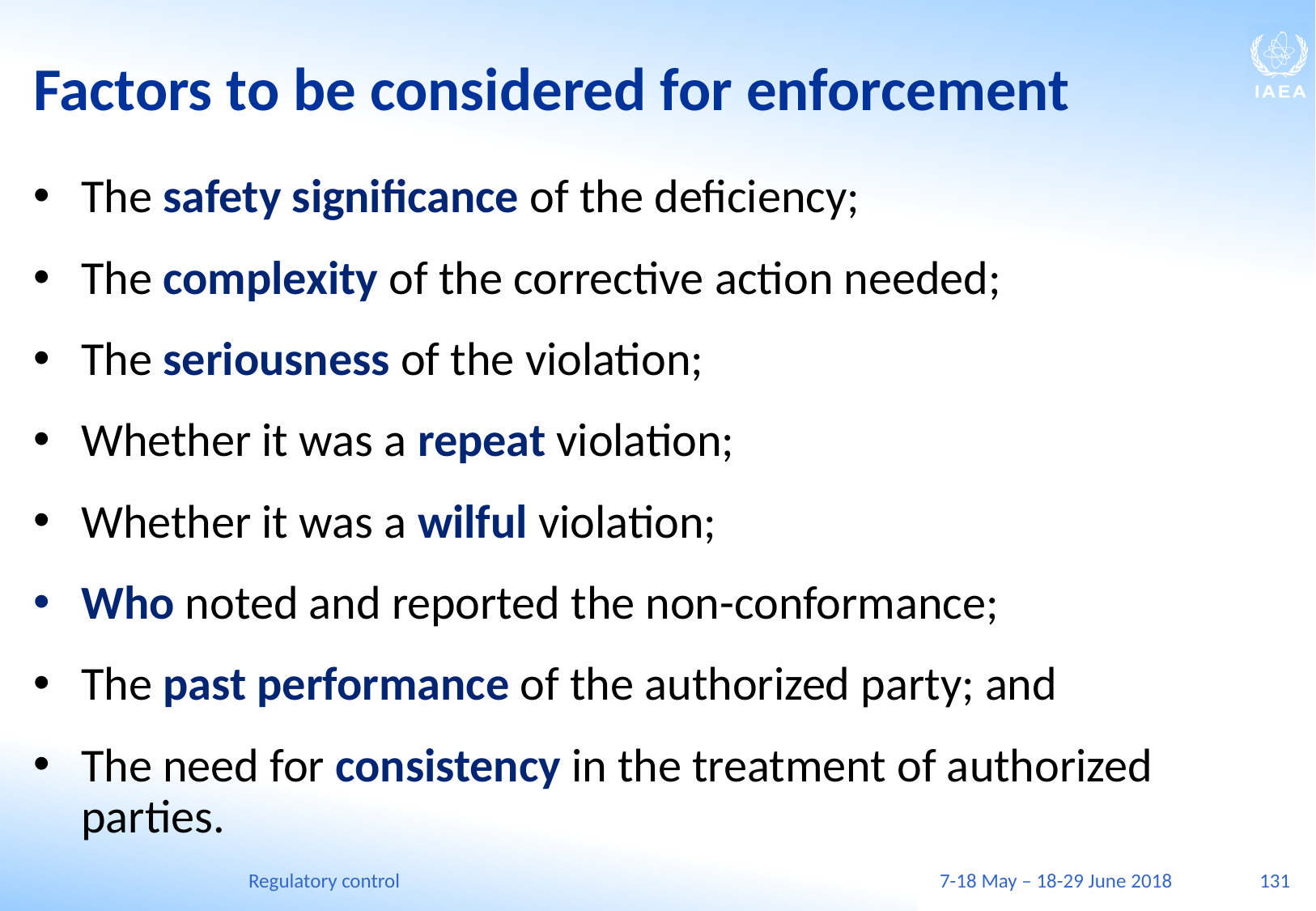

# Factors to be considered for enforcement
The safety significance of the deficiency;
The complexity of the corrective action needed;
The seriousness of the violation;
Whether it was a repeat violation;
Whether it was a wilful violation;
Who noted and reported the non-conformance;
The past performance of the authorized party; and
The need for consistency in the treatment of authorized parties.
Regulatory control
7-18 May – 18-29 June 2018
131